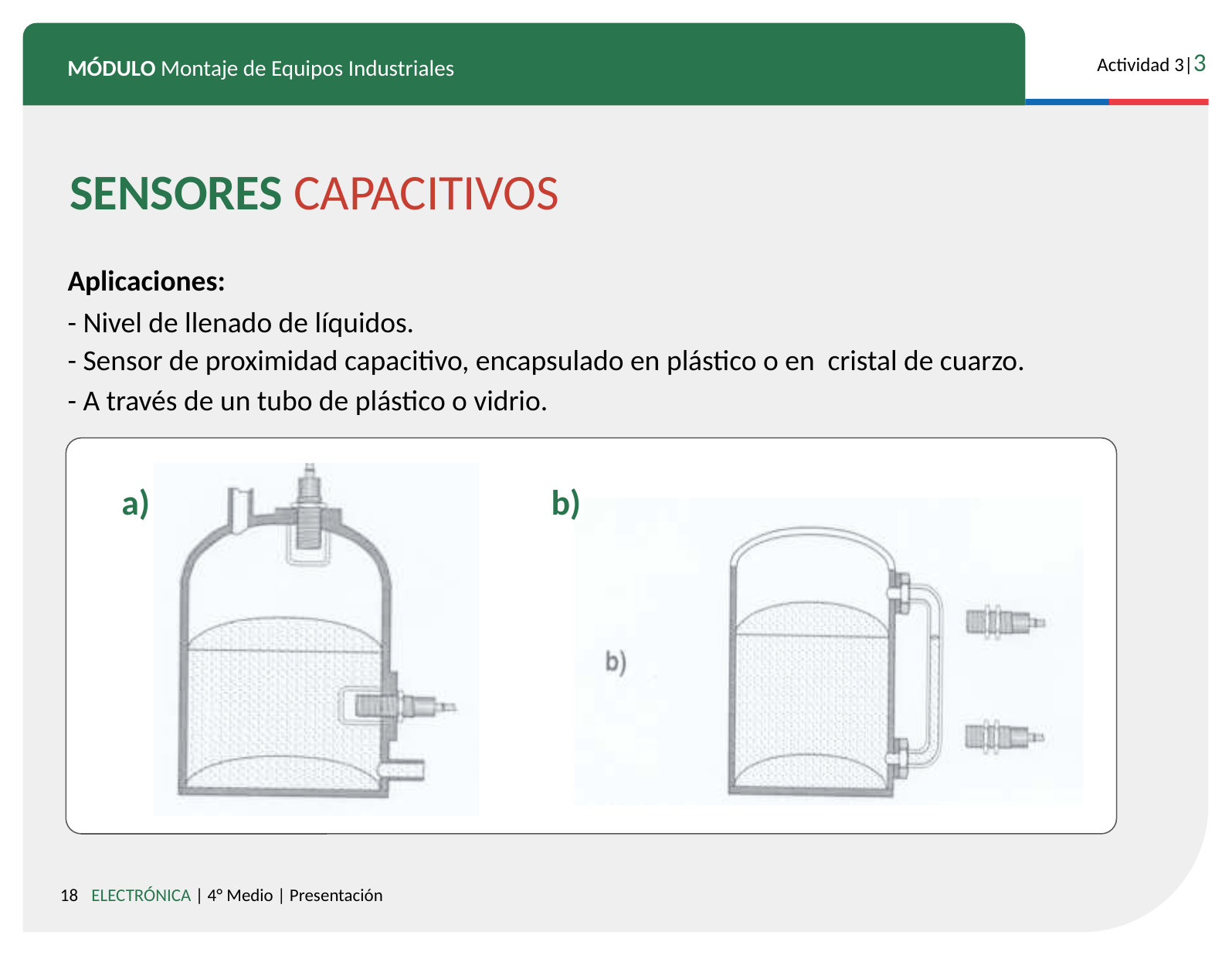

SENSORES CAPACITIVOS

Aplicaciones:
- Nivel de llenado de líquidos.
- Sensor de proximidad capacitivo, encapsulado en plástico o en  cristal de cuarzo.
- A través de un tubo de plástico o vidrio.

a)
b)